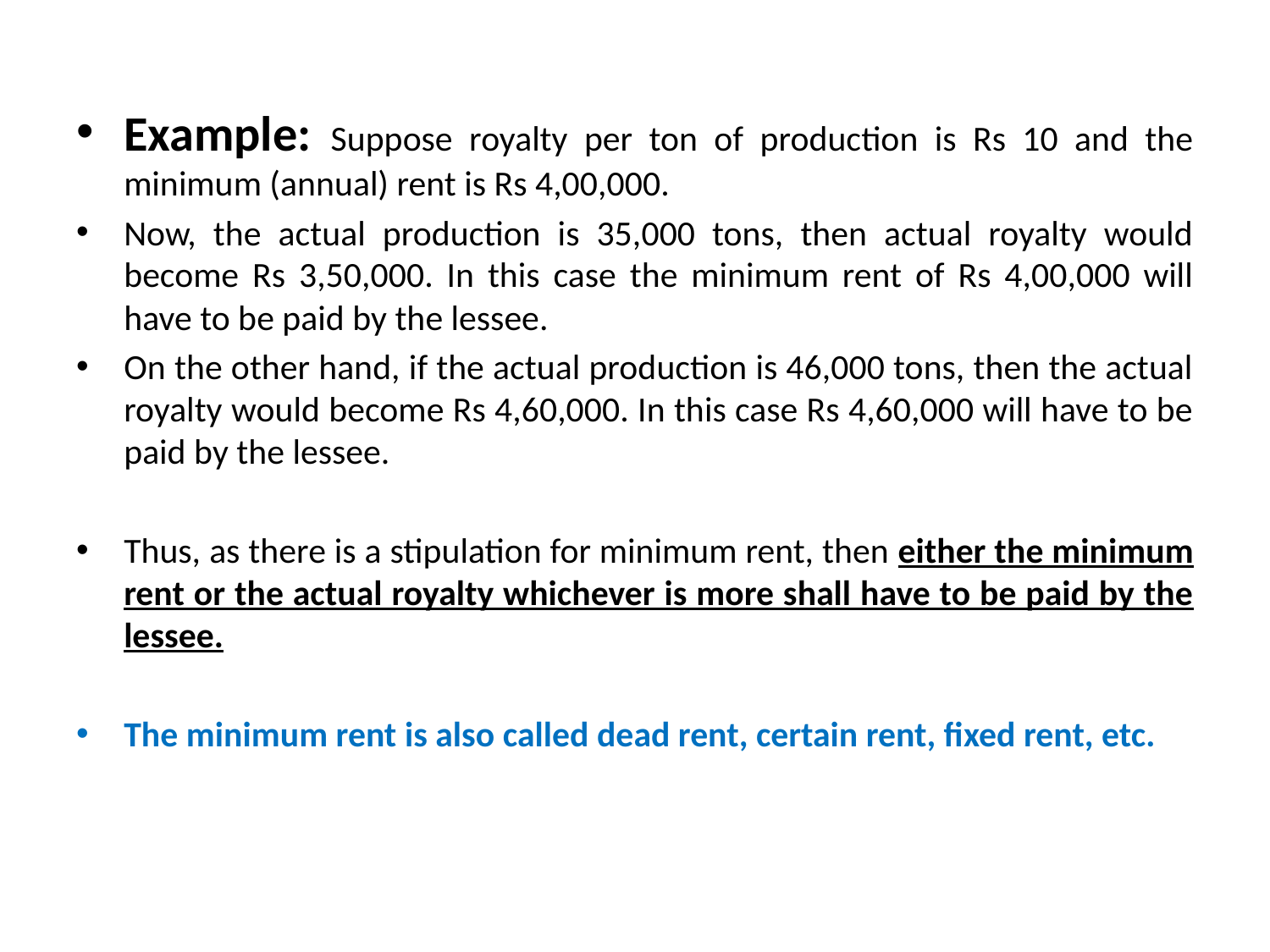

Example: Suppose royalty per ton of production is Rs 10 and the minimum (annual) rent is Rs 4,00,000.
Now, the actual production is 35,000 tons, then actual royalty would become Rs 3,50,000. In this case the minimum rent of Rs 4,00,000 will have to be paid by the lessee.
On the other hand, if the actual production is 46,000 tons, then the actual royalty would become Rs 4,60,000. In this case Rs 4,60,000 will have to be paid by the lessee.

Thus, as there is a stipulation for minimum rent, then either the minimum rent or the actual royalty whichever is more shall have to be paid by the lessee.

The minimum rent is also called dead rent, certain rent, fixed rent, etc.